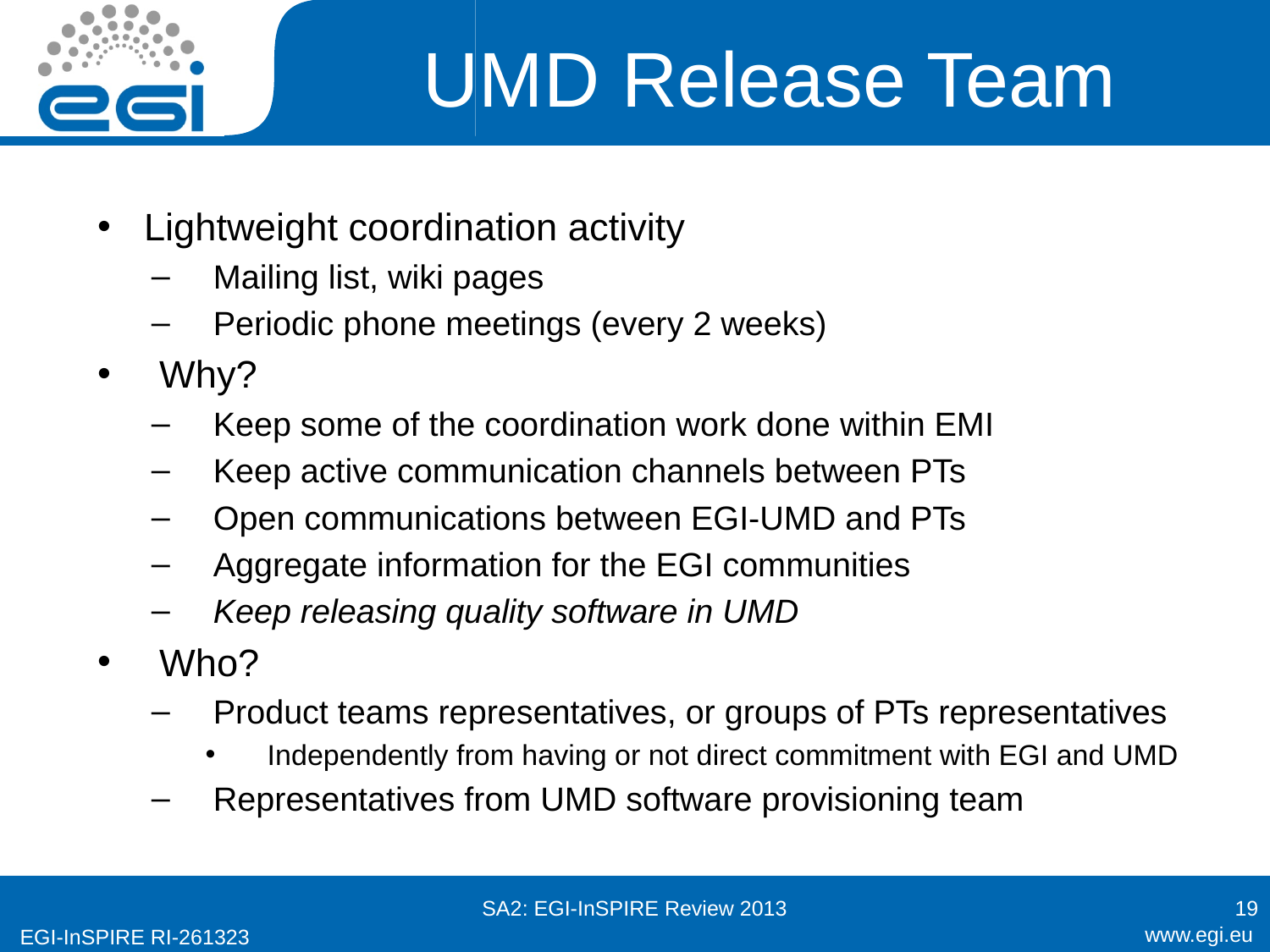

# UMD Release Team
Lightweight coordination activity
Mailing list, wiki pages
Periodic phone meetings (every 2 weeks)
Why?
Keep some of the coordination work done within EMI
Keep active communication channels between PTs
Open communications between EGI-UMD and PTs
Aggregate information for the EGI communities
Keep releasing quality software in UMD
Who?
Product teams representatives, or groups of PTs representatives
Independently from having or not direct commitment with EGI and UMD
Representatives from UMD software provisioning team

SA2: EGI-InSPIRE Review 2013
19